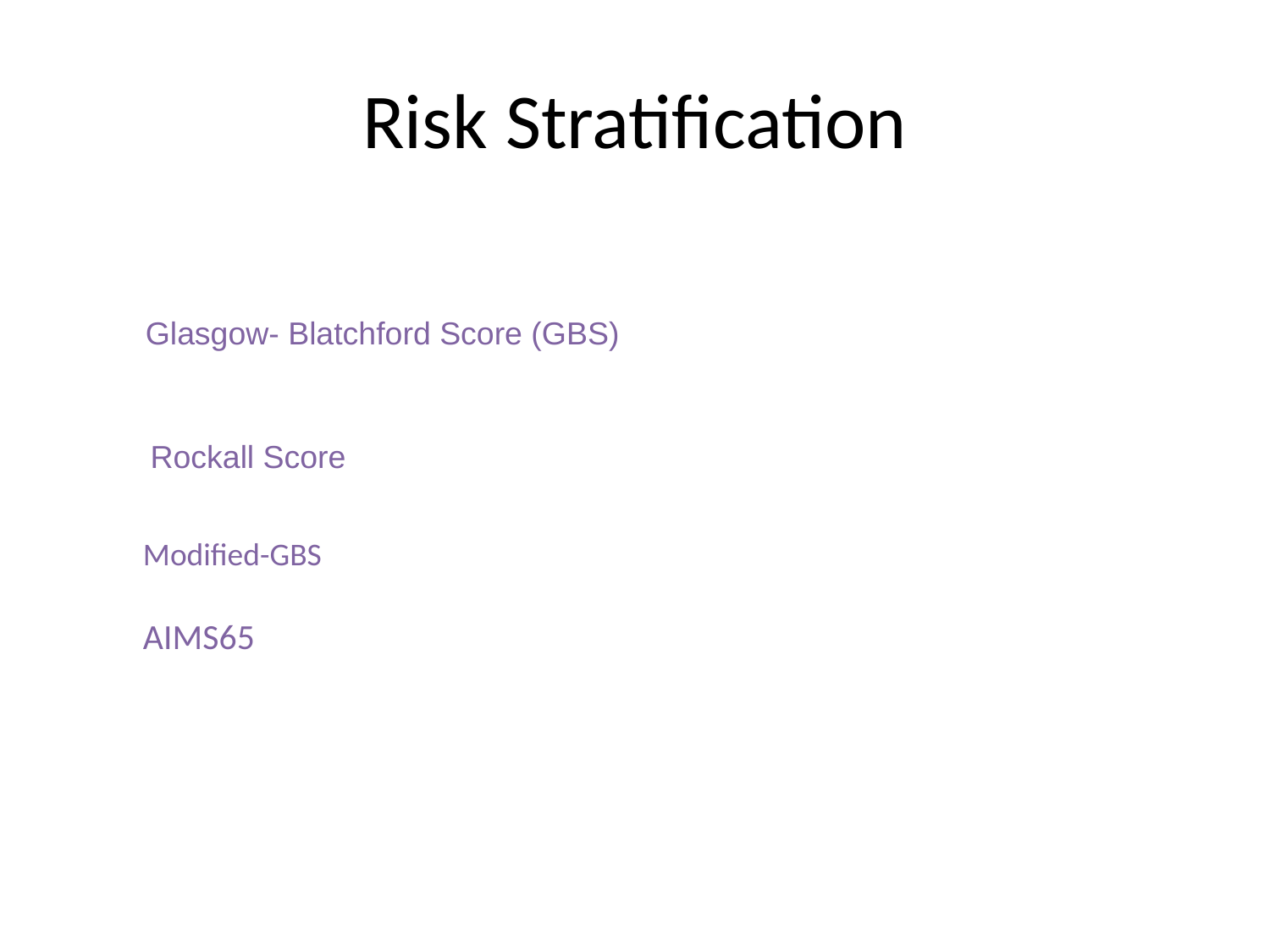

# Risk Stratification
Glasgow- Blatchford Score (GBS)
Rockall Score

Modified-GBS
AIMS65